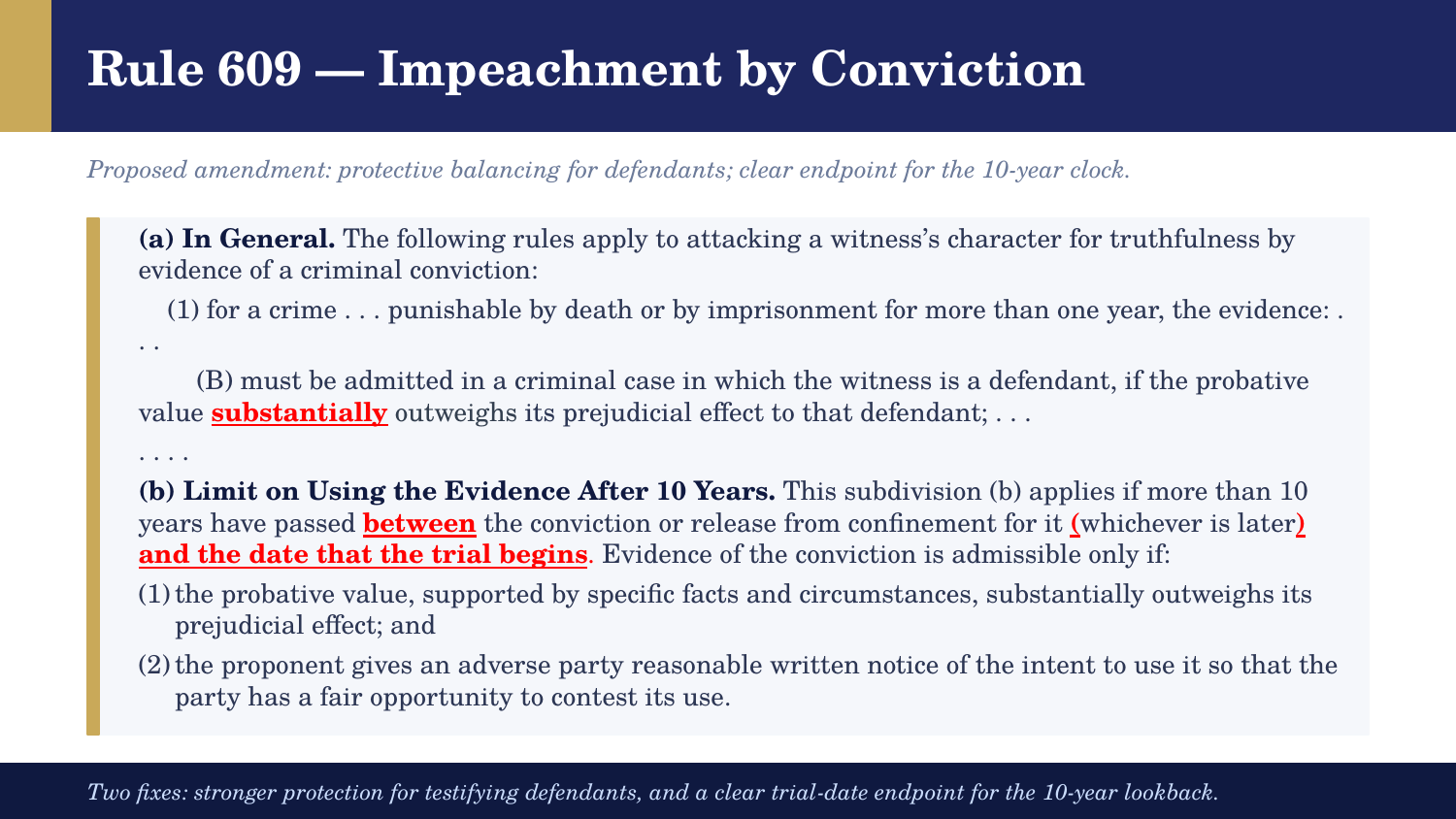

Rule 609 — Impeachment by Conviction
Proposed amendment: protective balancing for defendants; clear endpoint for the 10-year clock.

(a) In General. The following rules apply to attacking a witness’s character for truthfulness by evidence of a criminal conviction:
    (1) for a crime . . . punishable by death or by imprisonment for more than one year, the evidence: . . .
        (B) must be admitted in a criminal case in which the witness is a defendant, if the probative value substantially outweighs its prejudicial effect to that defendant; . . .
. . . .
(b) Limit on Using the Evidence After 10 Years. This subdivision (b) applies if more than 10 years have passed between the conviction or release from confinement for it (whichever is later) and the date that the trial begins. Evidence of the conviction is admissible only if:
the probative value, supported by specific facts and circumstances, substantially outweighs its prejudicial effect; and
the proponent gives an adverse party reasonable written notice of the intent to use it so that the party has a fair opportunity to contest its use.

Two fixes: stronger protection for testifying defendants, and a clear trial-date endpoint for the 10-year lookback.